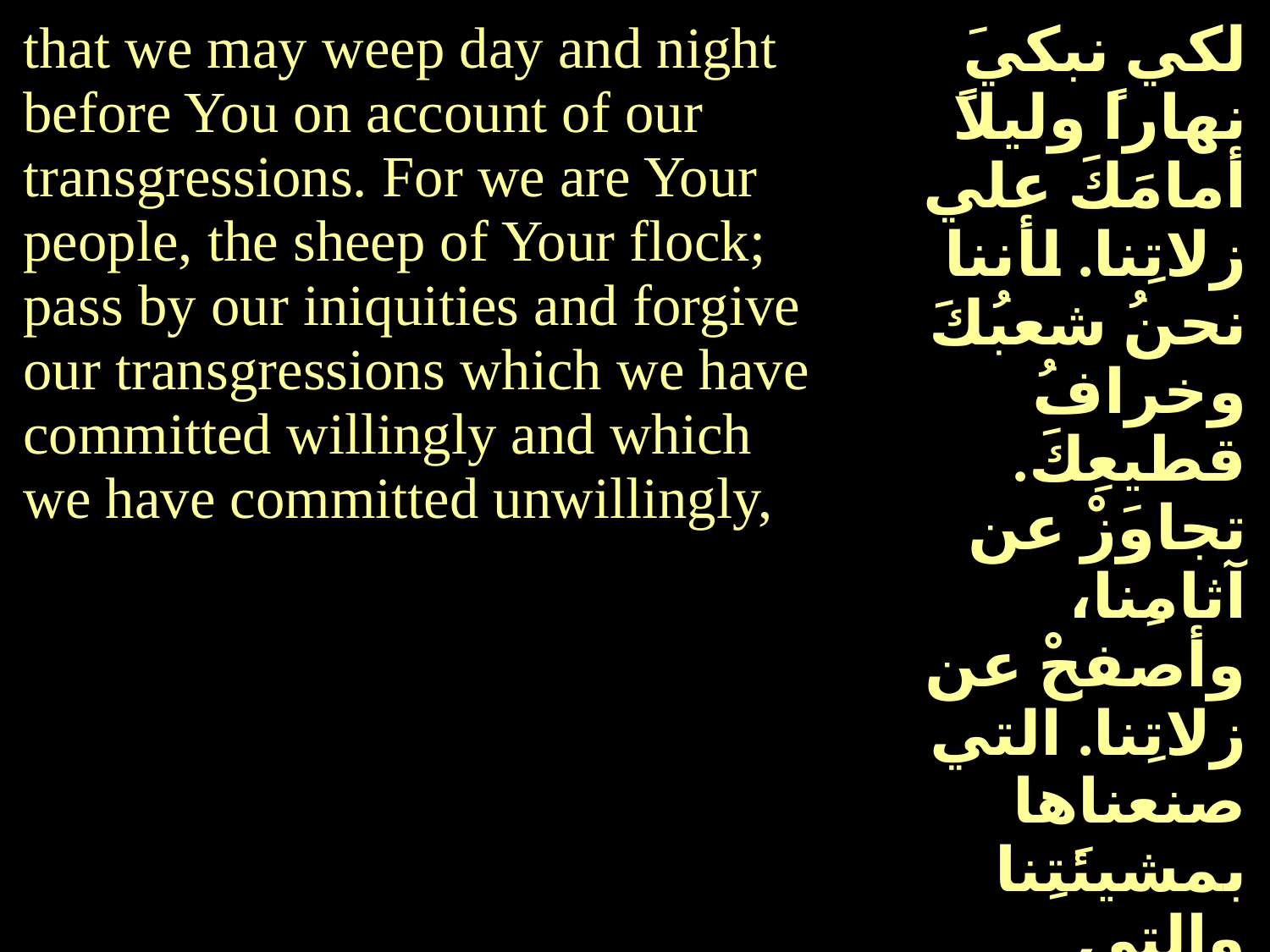

| that we may weep day and night before You on account of our transgressions. For we are Your people, the sheep of Your flock; pass by our iniquities and forgive our transgressions which we have committed willingly and which we have committed unwillingly, | لكي نبكيَ نهاراً وليلاً أمامَكَ علي زلاتِنا. لأننا نحنُ شعبُكَ وخرافُ قطيعِكَ. تجاوَزْ عن آثامِنا، وأصفحْ عن زلاتِنا. التي صنعناها بمشيئَتِنا والتي صنعناها بغيرِمشيئَتِنا. |
| --- | --- |